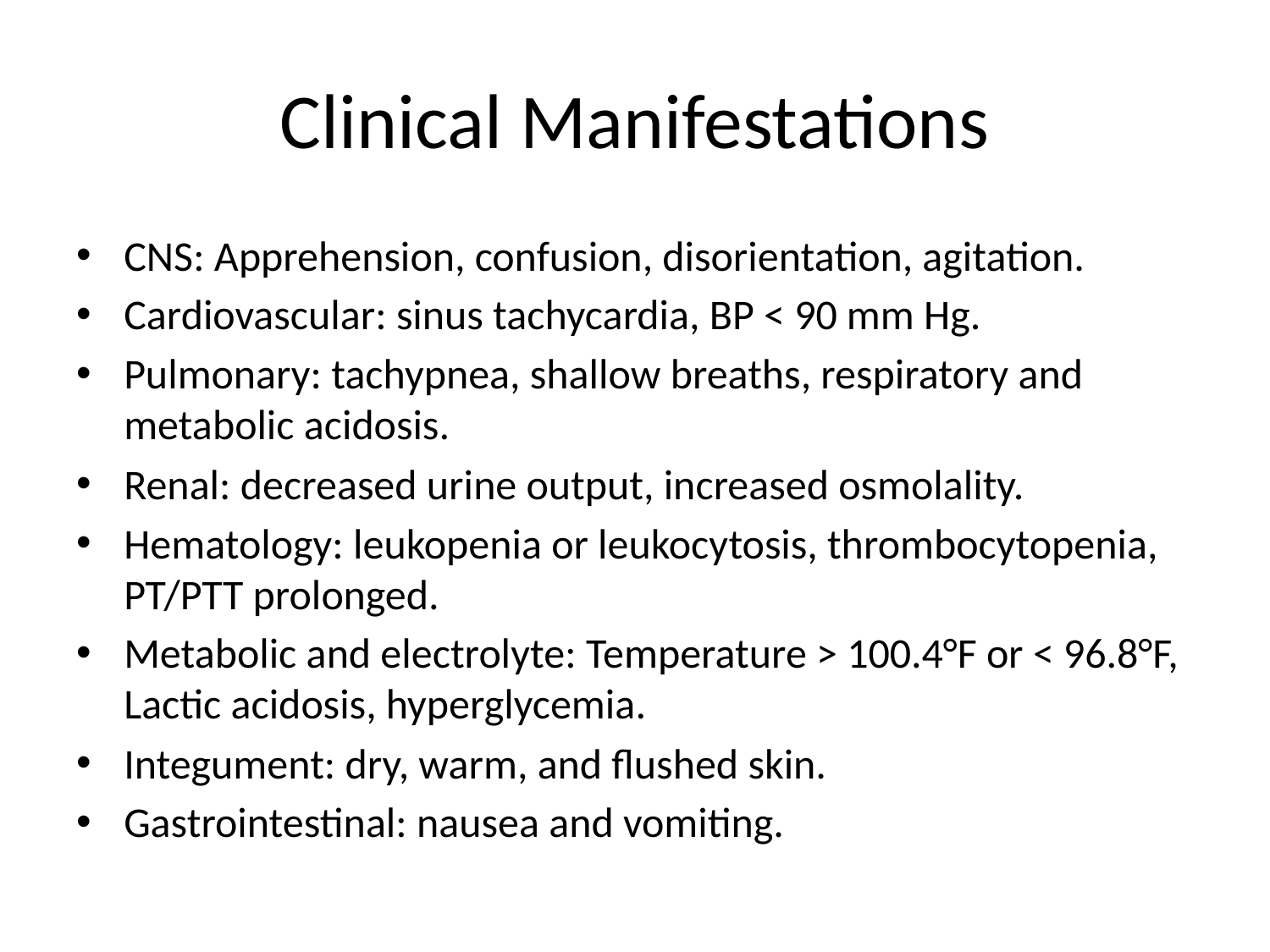

# Clinical Manifestations
CNS: Apprehension, confusion, disorientation, agitation.
Cardiovascular: sinus tachycardia, BP < 90 mm Hg.
Pulmonary: tachypnea, shallow breaths, respiratory and metabolic acidosis.
Renal: decreased urine output, increased osmolality.
Hematology: leukopenia or leukocytosis, thrombocytopenia, PT/PTT prolonged.
Metabolic and electrolyte: Temperature > 100.4°F or < 96.8°F, Lactic acidosis, hyperglycemia.
Integument: dry, warm, and flushed skin.
Gastrointestinal: nausea and vomiting.